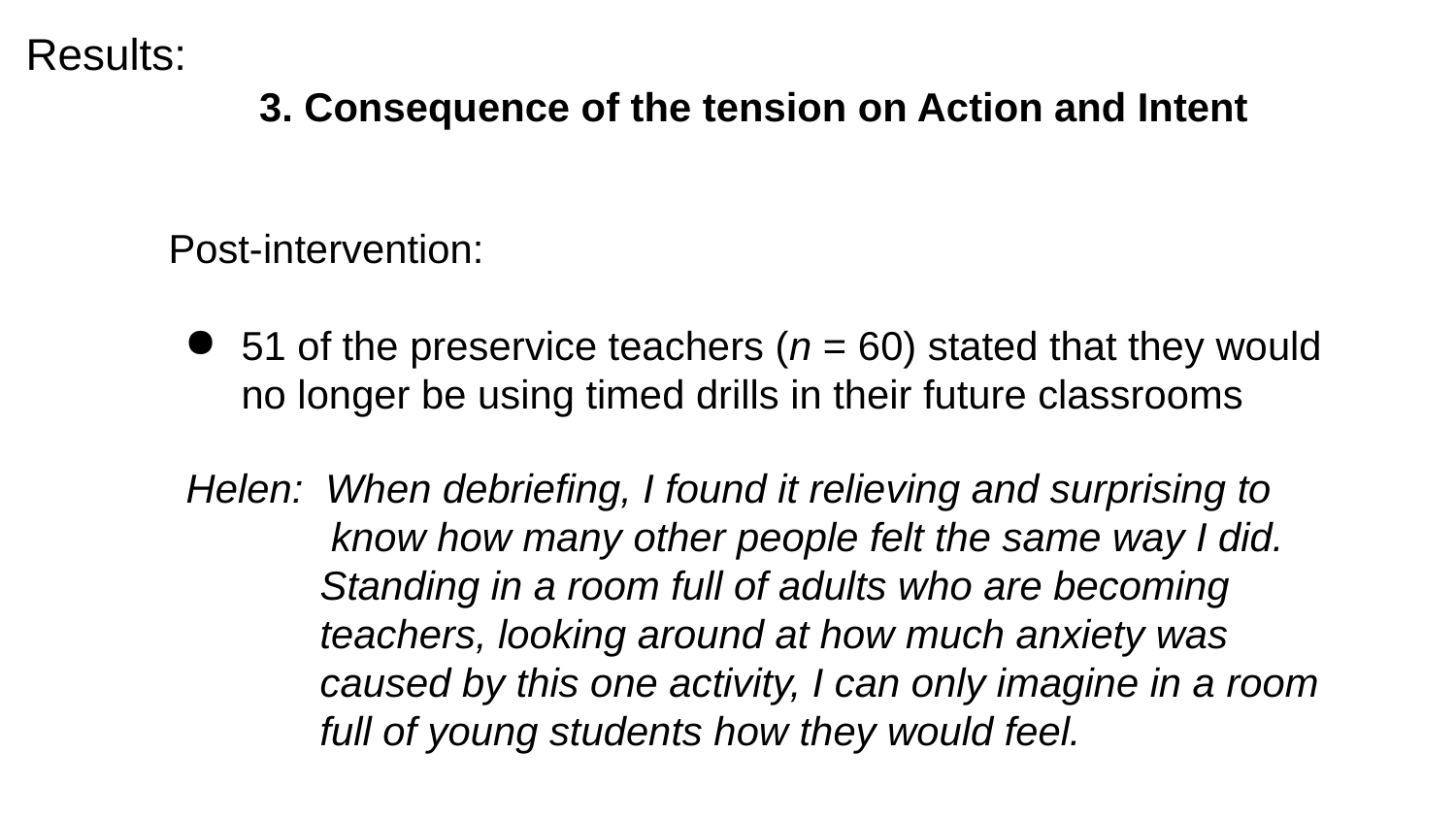

Results:
3. Consequence of the tension on Action and Intent

Post-intervention:
51 of the preservice teachers (n = 60) stated that they would no longer be using timed drills in their future classrooms
Helen:  When debriefing, I found it relieving and surprising to
             know how many other people felt the same way I did.
            Standing in a room full of adults who are becoming
            teachers, looking around at how much anxiety was
            caused by this one activity, I can only imagine in a room
            full of young students how they would feel.